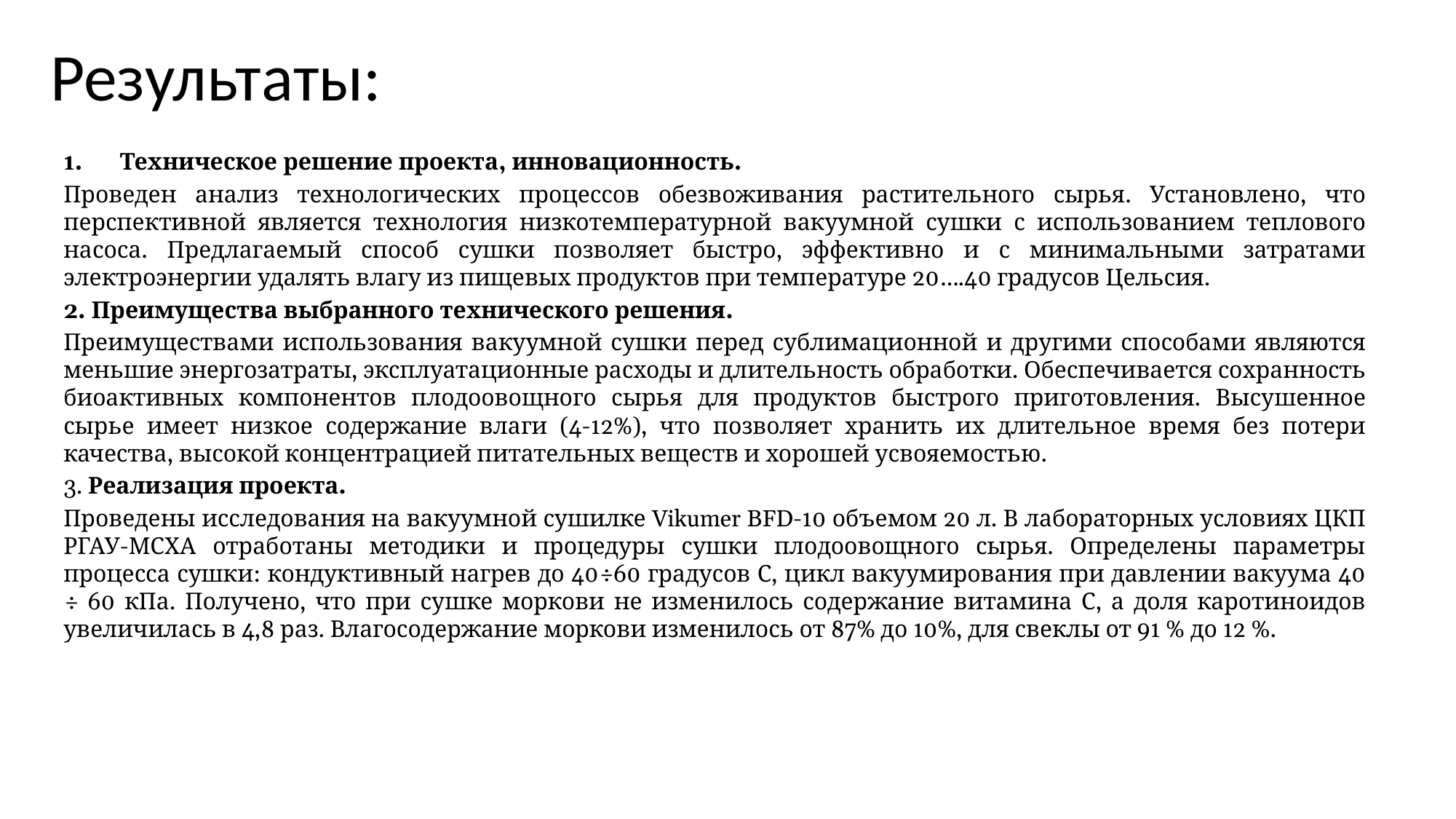

#
Результаты:
Техническое решение проекта, инновационность.
Проведен анализ технологических процессов обезвоживания растительного сырья. Установлено, что перспективной является технология низкотемпературной вакуумной сушки с использованием теплового насоса. Предлагаемый способ сушки позволяет быстро, эффективно и с минимальными затратами электроэнергии удалять влагу из пищевых продуктов при температуре 20….40 градусов Цельсия.
2. Преимущества выбранного технического решения.
Преимуществами использования вакуумной сушки перед сублимационной и другими способами являются меньшие энергозатраты, эксплуатационные расходы и длительность обработки. Обеспечивается сохранность биоактивных компонентов плодоовощного сырья для продуктов быстрого приготовления. Высушенное сырье имеет низкое содержание влаги (4-12%), что позволяет хранить их длительное время без потери качества, высокой концентрацией питательных веществ и хорошей усвояемостью.
3. Реализация проекта.
Проведены исследования на вакуумной сушилке Vikumer BFD-10 объемом 20 л. В лабораторных условиях ЦКП РГАУ-МСХА отработаны методики и процедуры сушки плодоовощного сырья. Определены параметры процесса сушки: кондуктивный нагрев до 40÷60 градусов С, цикл вакуумирования при давлении вакуума 40 ÷ 60 кПа. Получено, что при сушке моркови не изменилось содержание витамина С, а доля каротиноидов увеличилась в 4,8 раз. Влагосодержание моркови изменилось от 87% до 10%, для свеклы от 91 % до 12 %.